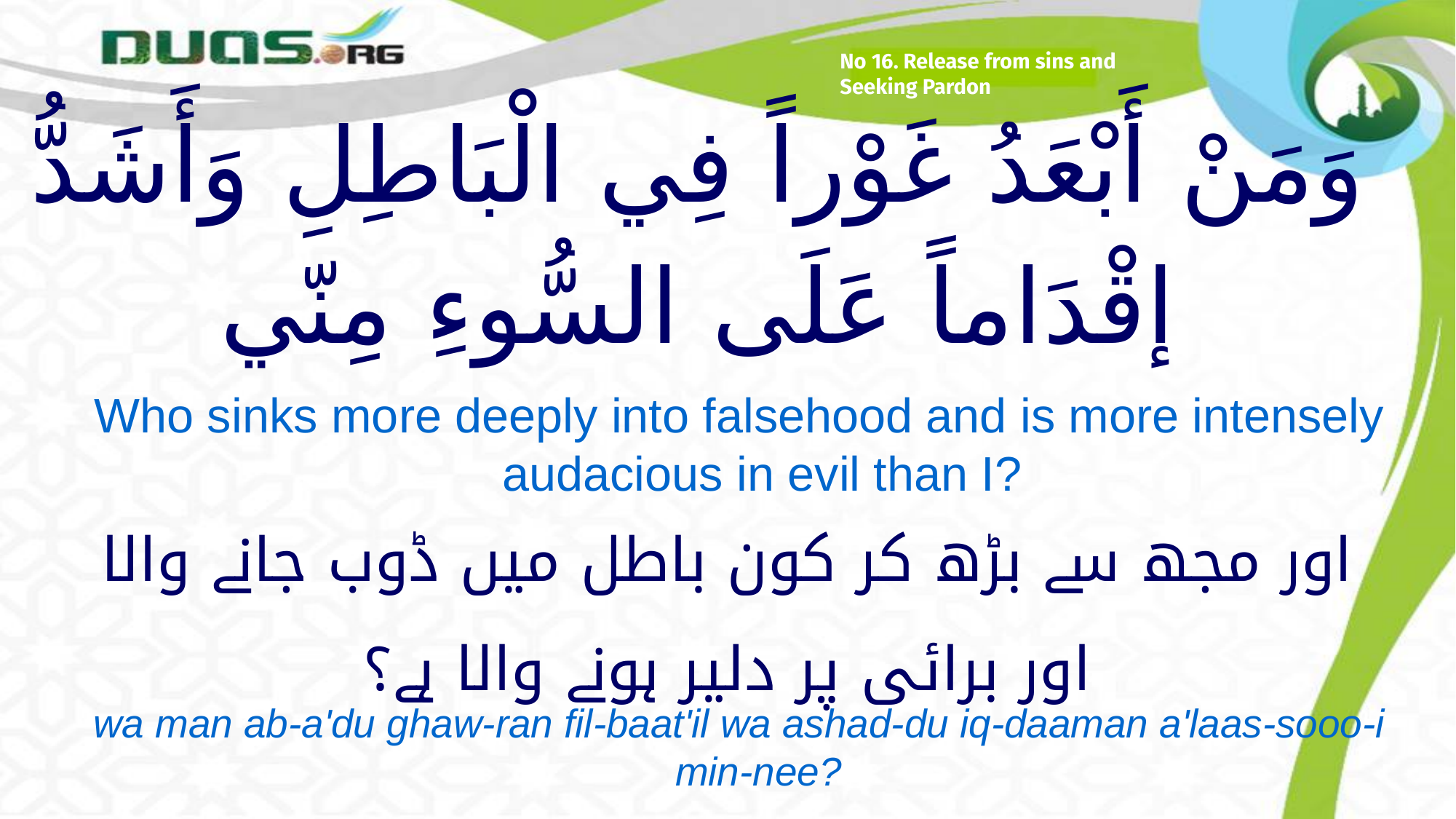

No 16. Release from sins and Seeking Pardon

# وَمَنْ أَبْعَدُ غَوْراً فِي الْبَاطِلِ وَأَشَدُّ إقْدَاماً عَلَى السُّوءِ مِنّي
Who sinks more deeply into falsehood and is more intensely audacious in evil than I?

اور مجھ سے بڑھ کر کون باطل میں ڈوب جانے والا اور برائی پر دلیر ہونے والا ہے؟
wa man ab-a'du ghaw-ran fil-baat'il wa ashad-du iq-daaman a'laas-sooo-i min-nee?